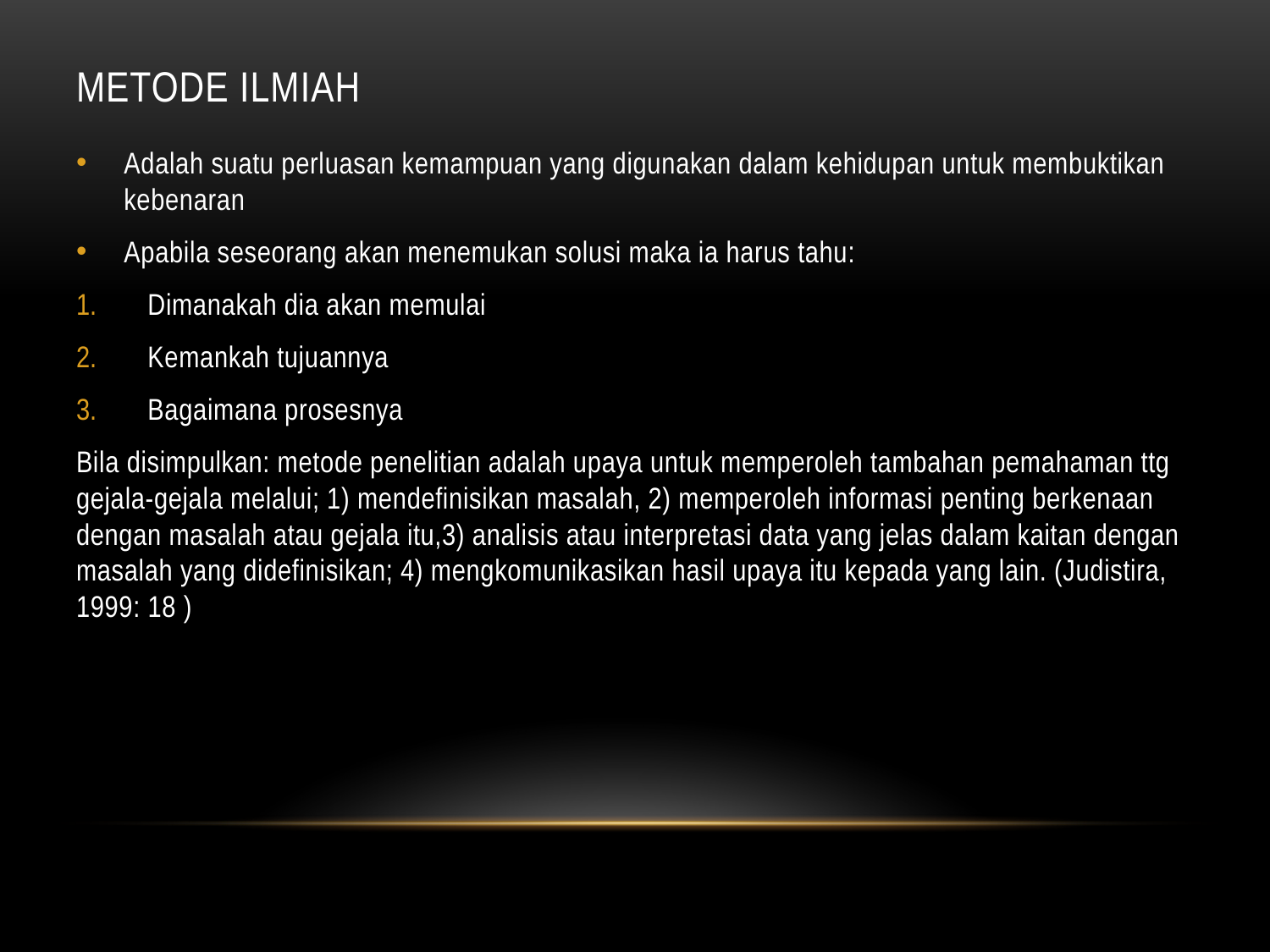

# Metode ilmiah
Adalah suatu perluasan kemampuan yang digunakan dalam kehidupan untuk membuktikan kebenaran
Apabila seseorang akan menemukan solusi maka ia harus tahu:
Dimanakah dia akan memulai
Kemankah tujuannya
Bagaimana prosesnya
Bila disimpulkan: metode penelitian adalah upaya untuk memperoleh tambahan pemahaman ttg gejala-gejala melalui; 1) mendefinisikan masalah, 2) memperoleh informasi penting berkenaan dengan masalah atau gejala itu,3) analisis atau interpretasi data yang jelas dalam kaitan dengan masalah yang didefinisikan; 4) mengkomunikasikan hasil upaya itu kepada yang lain. (Judistira, 1999: 18 )